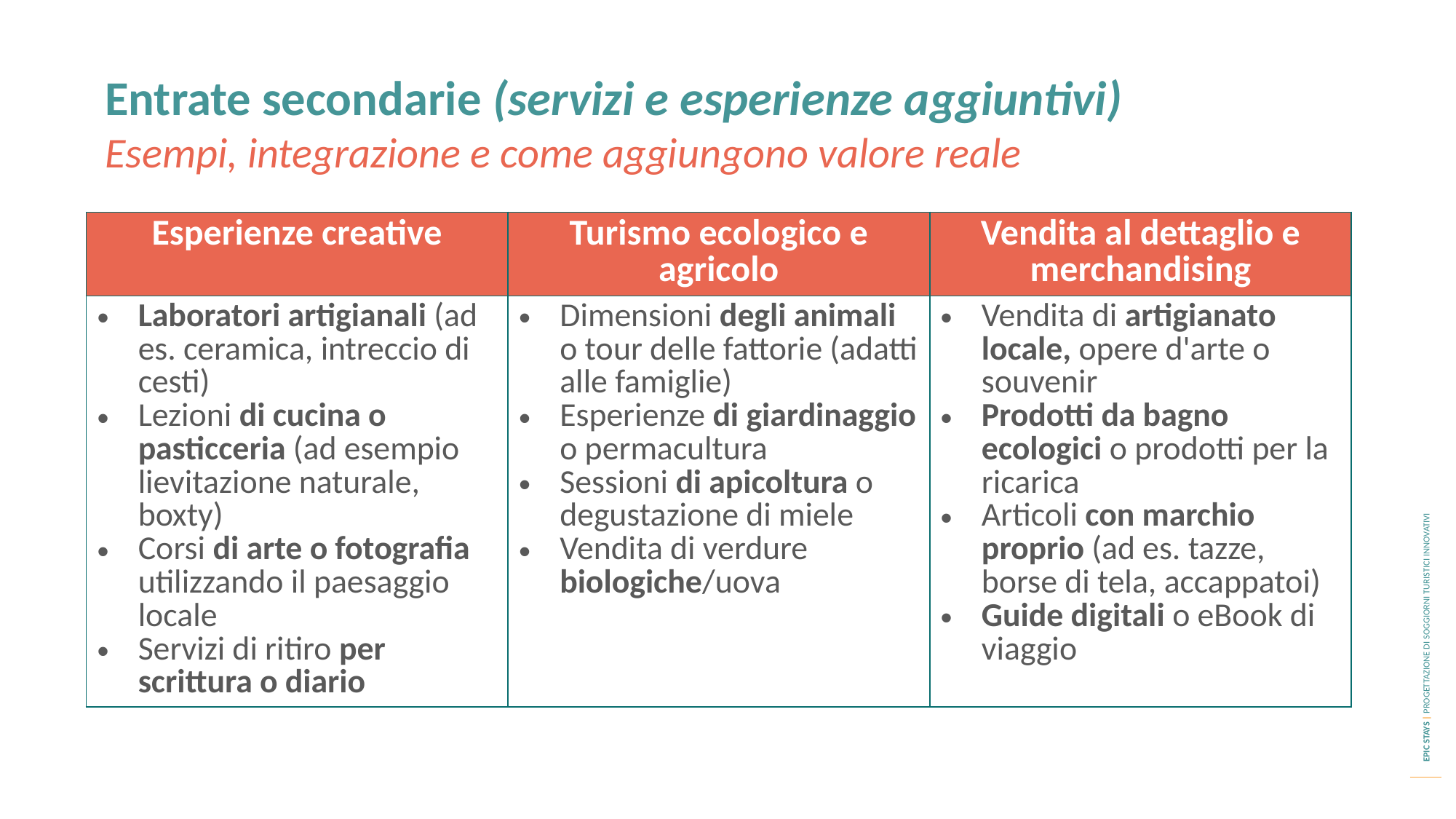

Entrate secondarie (servizi e esperienze aggiuntivi)
Esempi, integrazione e come aggiungono valore reale

| Esperienze creative | Turismo ecologico e agricolo | Vendita al dettaglio e merchandising |
| --- | --- | --- |
| Laboratori artigianali (ad es. ceramica, intreccio di cesti) Lezioni di cucina o pasticceria (ad esempio lievitazione naturale, boxty) Corsi di arte o fotografia utilizzando il paesaggio locale Servizi di ritiro per scrittura o diario | Dimensioni degli animali o tour delle fattorie (adatti alle famiglie) Esperienze di giardinaggio o permacultura Sessioni di apicoltura o degustazione di miele Vendita di verdure biologiche/uova | Vendita di artigianato locale, opere d'arte o souvenir Prodotti da bagno ecologici o prodotti per la ricarica Articoli con marchio proprio (ad es. tazze, borse di tela, accappatoi) Guide digitali o eBook di viaggio |